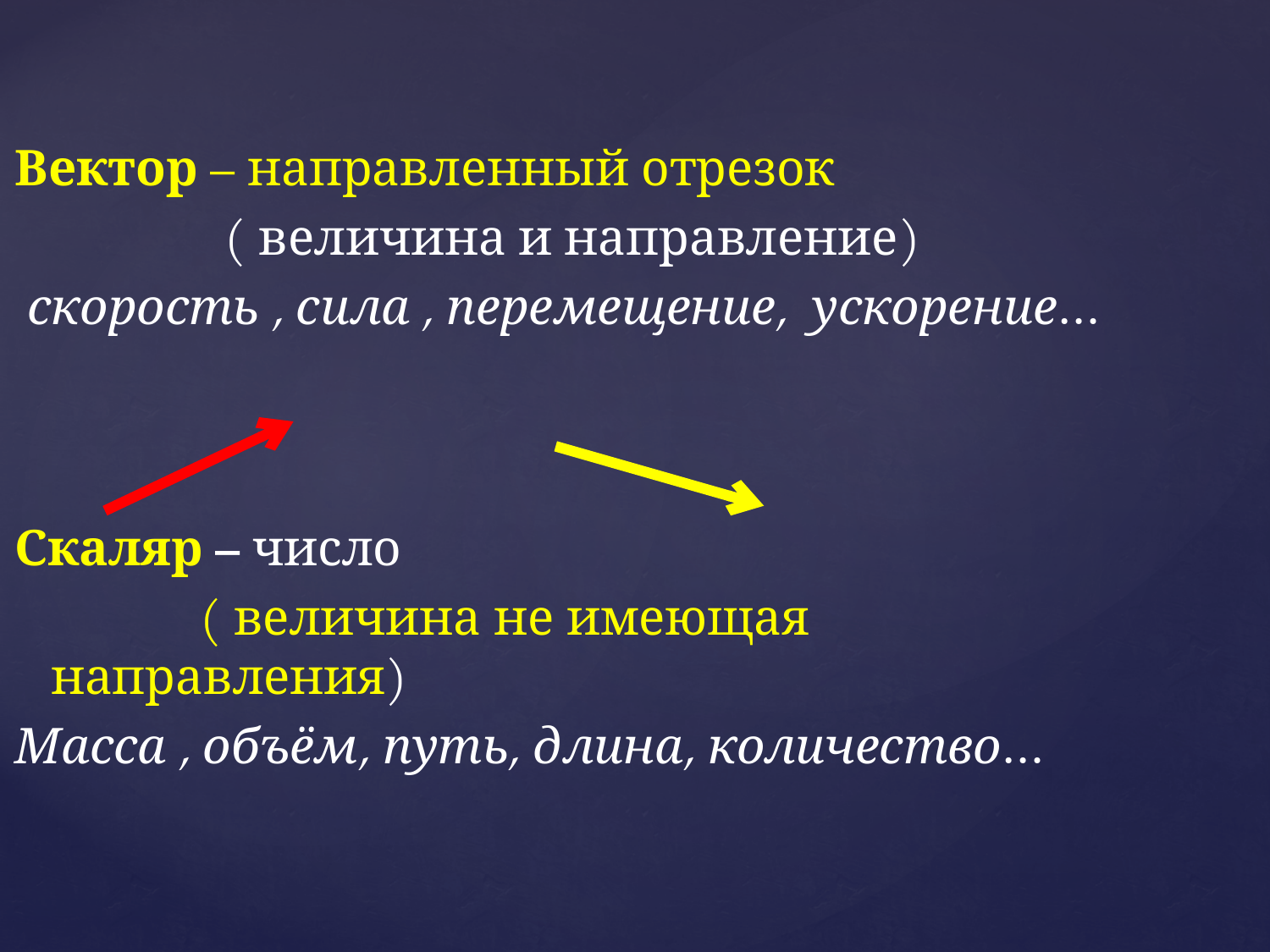

Вектор – направленный отрезок
                 ( величина и направление)
 скорость , сила , перемещение,  ускорение…

Скаляр – число
               ( величина не имеющая направления)
Масса , объём, путь, длина, количество…